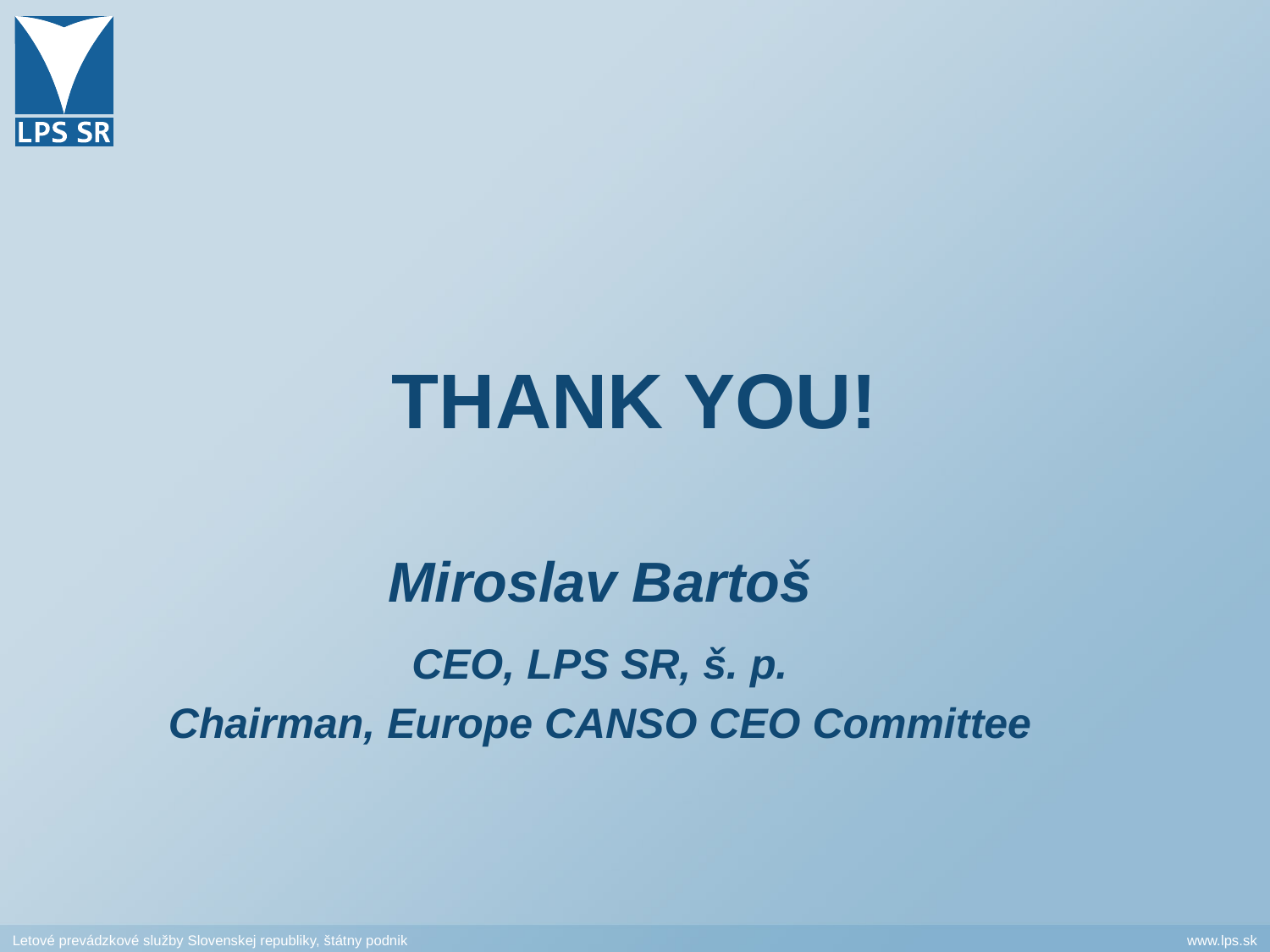

# THANK YOU!
Miroslav Bartoš

CEO, LPS SR, š. p.
Chairman, Europe CANSO CEO Committee